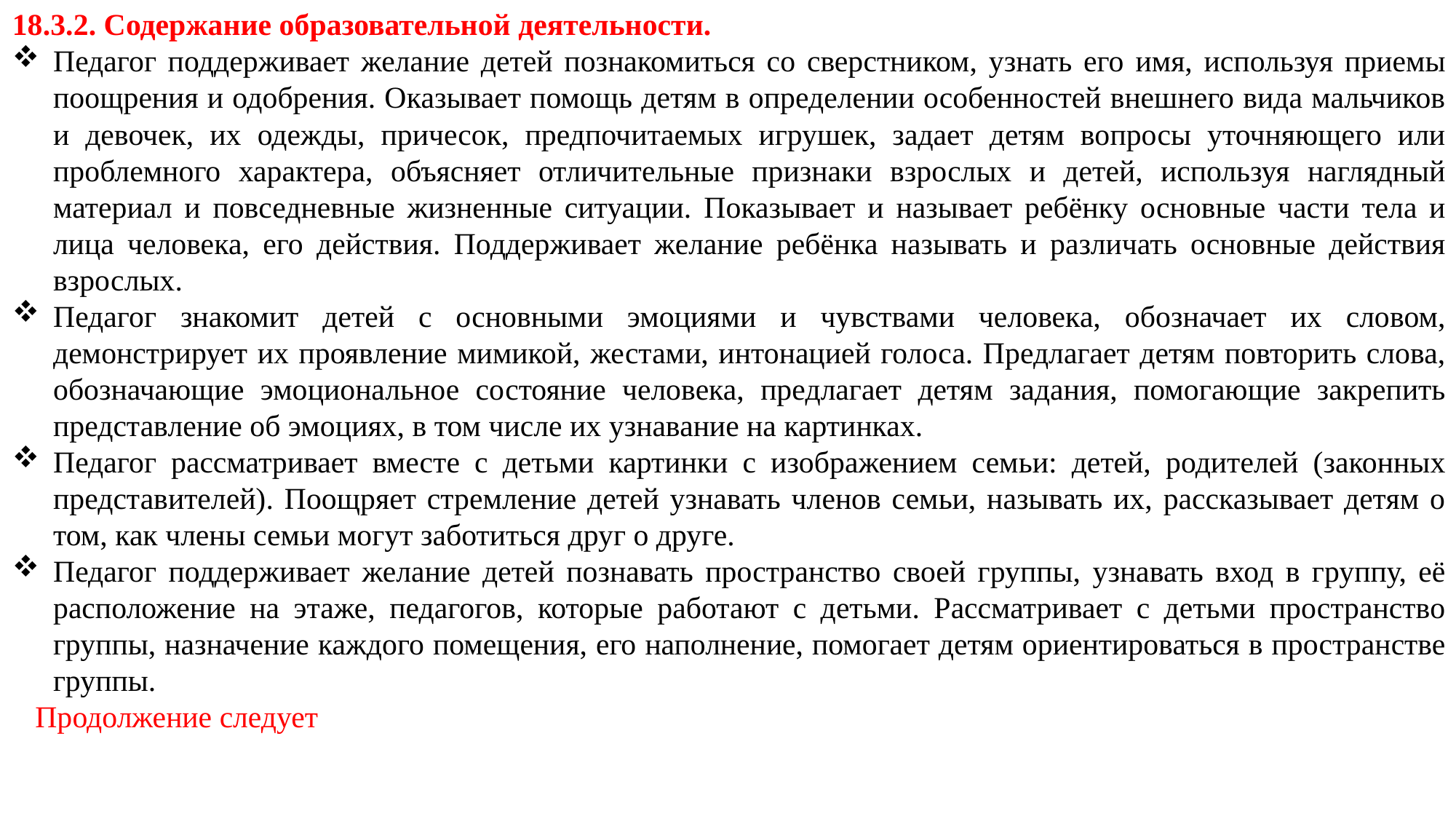

18.3.2. Содержание образовательной деятельности.
Педагог поддерживает желание детей познакомиться со сверстником, узнать его имя, используя приемы поощрения и одобрения. Оказывает помощь детям в определении особенностей внешнего вида мальчиков и девочек, их одежды, причесок, предпочитаемых игрушек, задает детям вопросы уточняющего или проблемного характера, объясняет отличительные признаки взрослых и детей, используя наглядный материал и повседневные жизненные ситуации. Показывает и называет ребёнку основные части тела и лица человека, его действия. Поддерживает желание ребёнка называть и различать основные действия взрослых.
Педагог знакомит детей с основными эмоциями и чувствами человека, обозначает их словом, демонстрирует их проявление мимикой, жестами, интонацией голоса. Предлагает детям повторить слова, обозначающие эмоциональное состояние человека, предлагает детям задания, помогающие закрепить представление об эмоциях, в том числе их узнавание на картинках.
Педагог рассматривает вместе с детьми картинки с изображением семьи: детей, родителей (законных представителей). Поощряет стремление детей узнавать членов семьи, называть их, рассказывает детям о том, как члены семьи могут заботиться друг о друге.
Педагог поддерживает желание детей познавать пространство своей группы, узнавать вход в группу, её расположение на этаже, педагогов, которые работают с детьми. Рассматривает с детьми пространство группы, назначение каждого помещения, его наполнение, помогает детям ориентироваться в пространстве группы.
   Продолжение следует